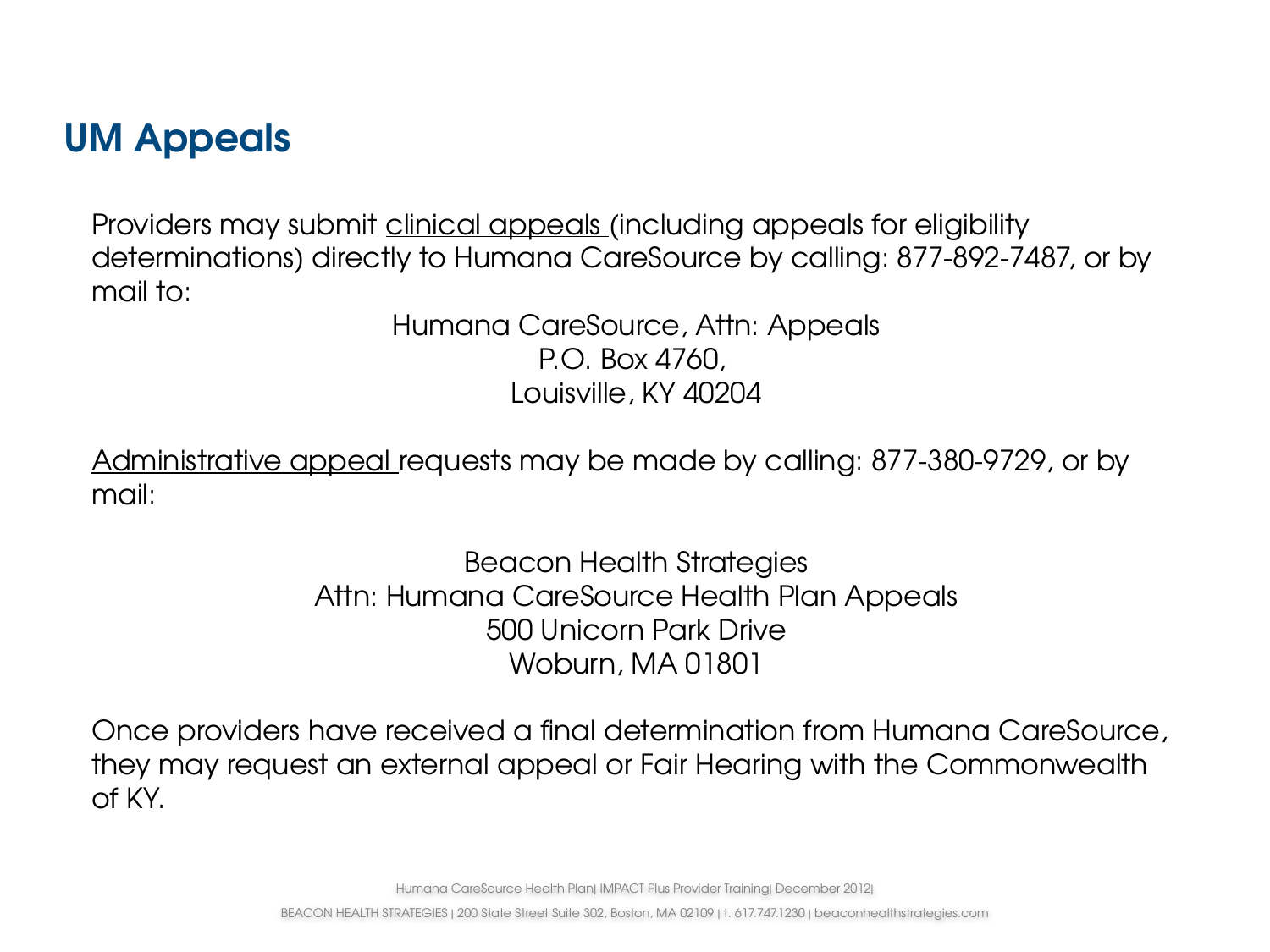

# UM Appeals

Providers may submit clinical appeals (including appeals for eligibility determinations) directly to Humana CareSource by calling: 877-892-7487, or by mail to:
Humana CareSource, Attn: Appeals
P.O. Box 4760,
Louisville, KY 40204

Administrative appeal requests may be made by calling: 877-380-9729, or by mail:

Beacon Health Strategies
Attn: Humana CareSource Health Plan Appeals
500 Unicorn Park Drive
Woburn, MA 01801

Once providers have received a final determination from Humana CareSource, they may request an external appeal or Fair Hearing with the Commonwealth of KY.